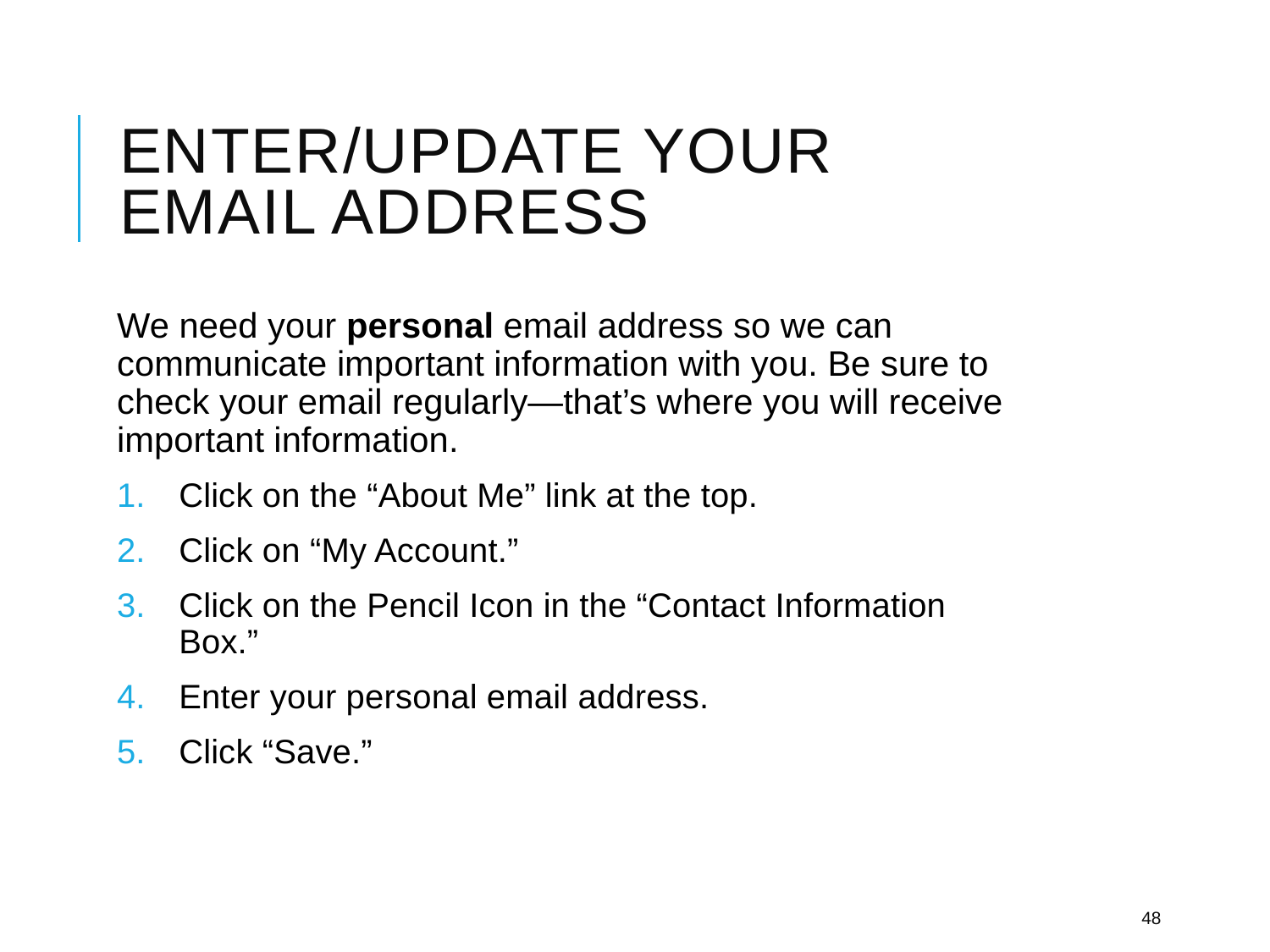

# Enter/update Your Email Address
We need your personal email address so we can communicate important information with you. Be sure to check your email regularly—that’s where you will receive important information.
Click on the “About Me” link at the top.
Click on “My Account.”
Click on the Pencil Icon in the “Contact Information Box.”
Enter your personal email address.
Click “Save.”

48